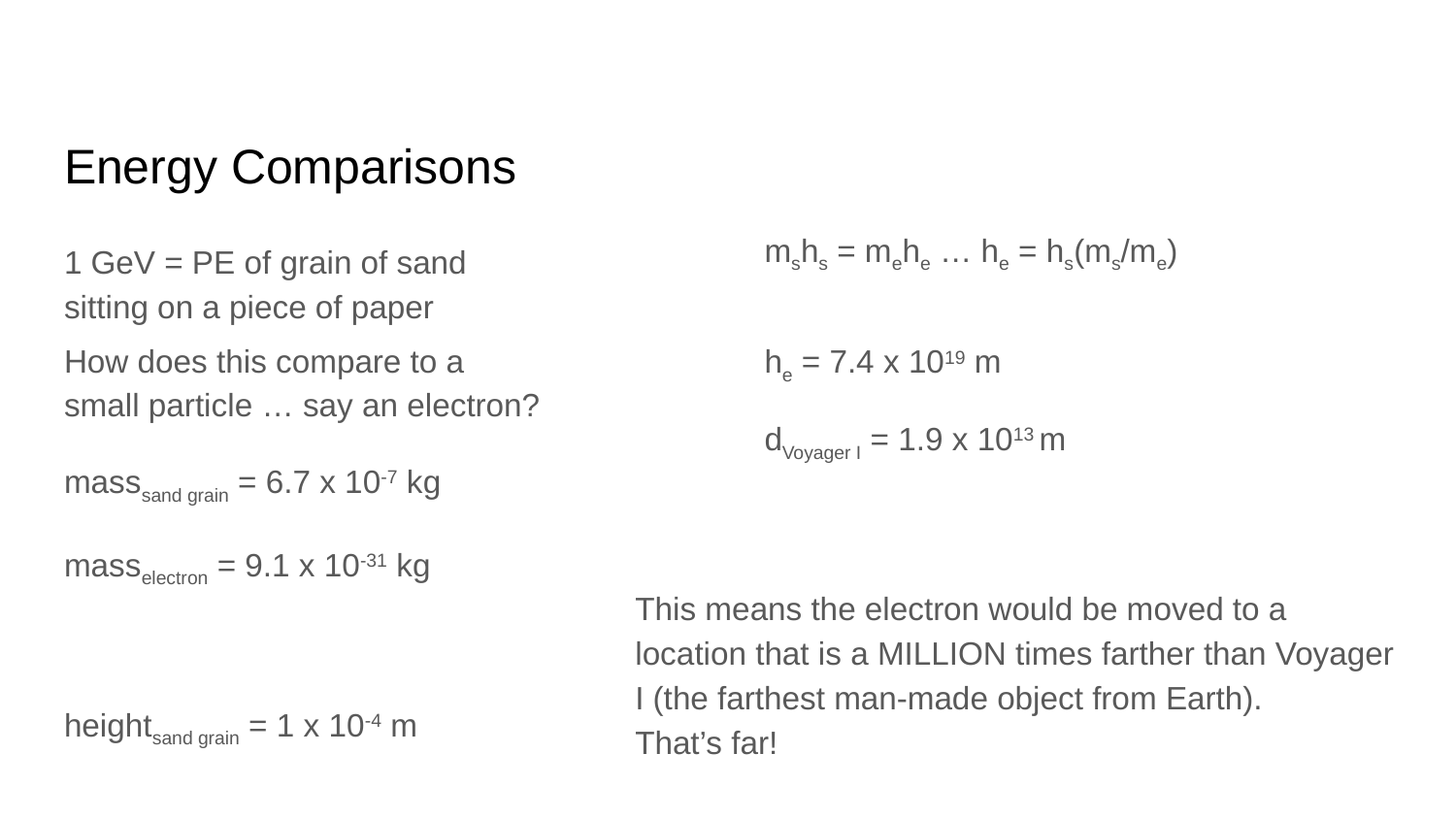

# Energy Comparisons
mshs = mehe … he = hs(ms/me)
1 GeV = PE of grain of sand sitting on a piece of paper
How does this compare to a small particle … say an electron?
he = 7.4 x 1019 m
dVoyager I = 1.9 x 1013 m
masssand grain = 6.7 x 10-7 kg
masselectron = 9.1 x 10-31 kg

heightsand grain = 1 x 10-4 m
This means the electron would be moved to a location that is a MILLION times farther than Voyager I (the farthest man-made object from Earth).
That’s far!